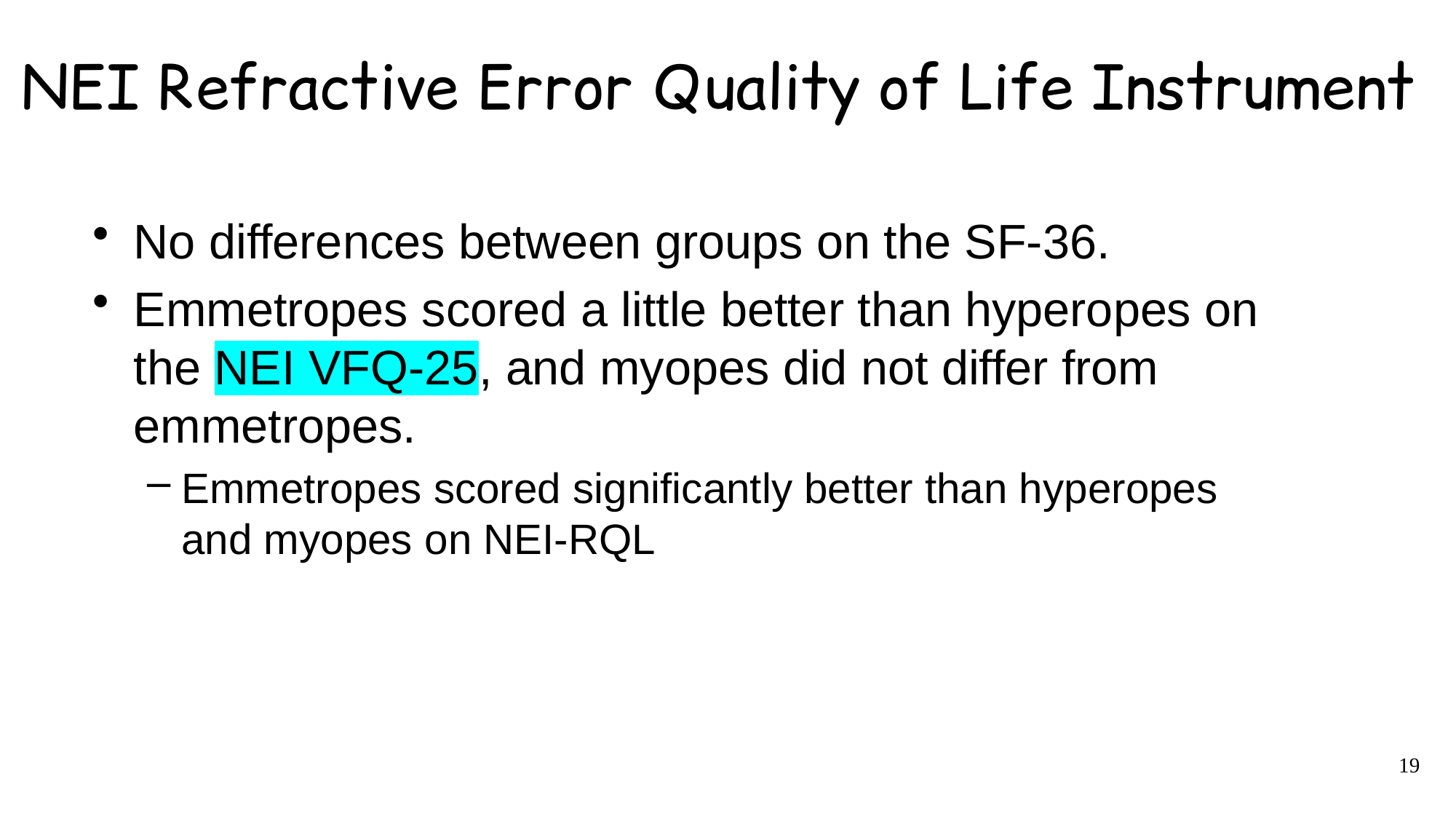

# NEI Refractive Error Quality of Life Instrument
No differences between groups on the SF-36.
Emmetropes scored a little better than hyperopes on the NEI VFQ-25, and myopes did not differ from emmetropes.
Emmetropes scored significantly better than hyperopes and myopes on NEI-RQL

19